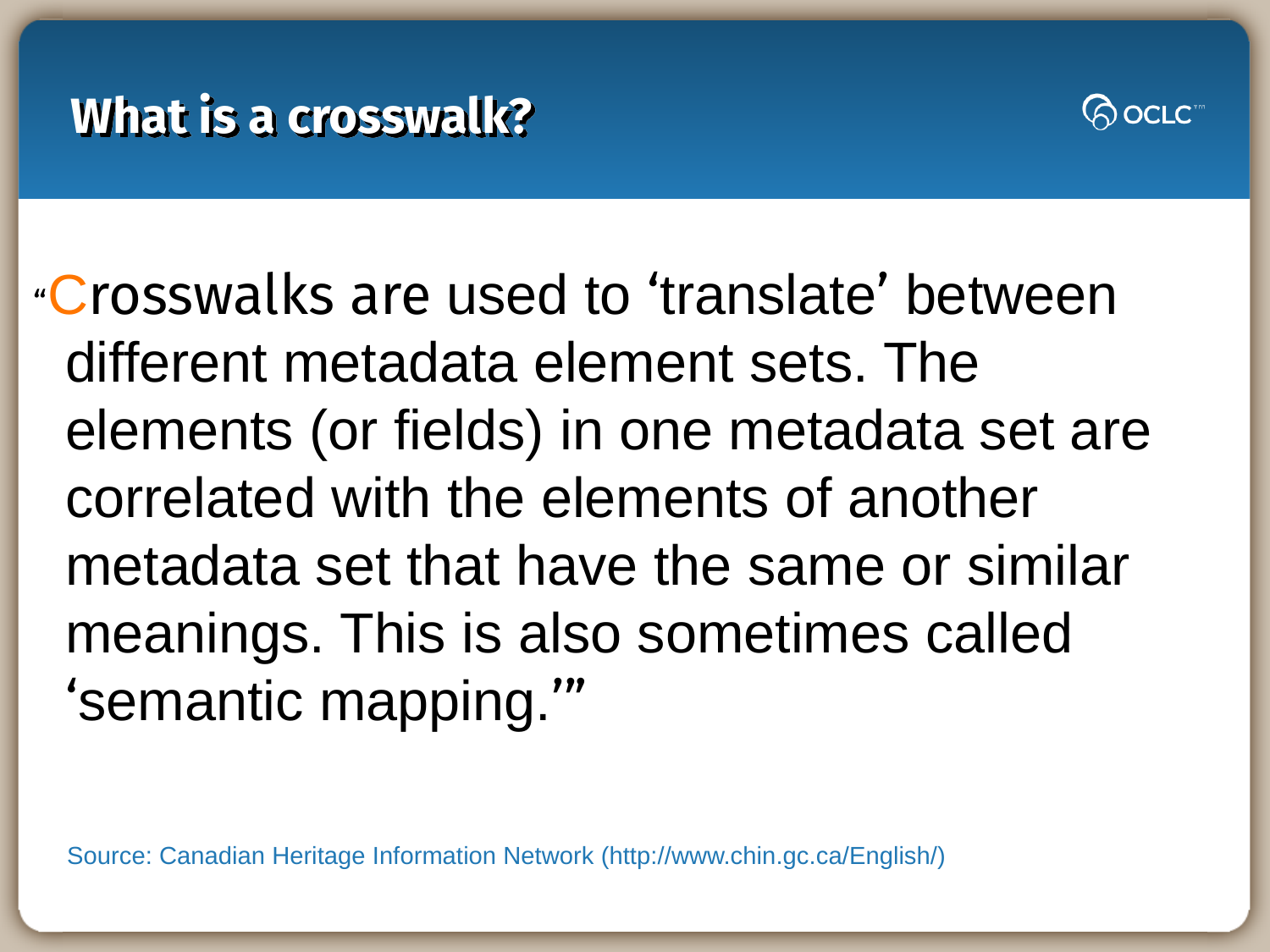

# What is a crosswalk?
“Crosswalks are used to ‘translate’ between different metadata element sets. The elements (or fields) in one metadata set are correlated with the elements of another metadata set that have the same or similar meanings. This is also sometimes called ‘semantic mapping.’”

      Source: Canadian Heritage Information Network (http://www.chin.gc.ca/English/)